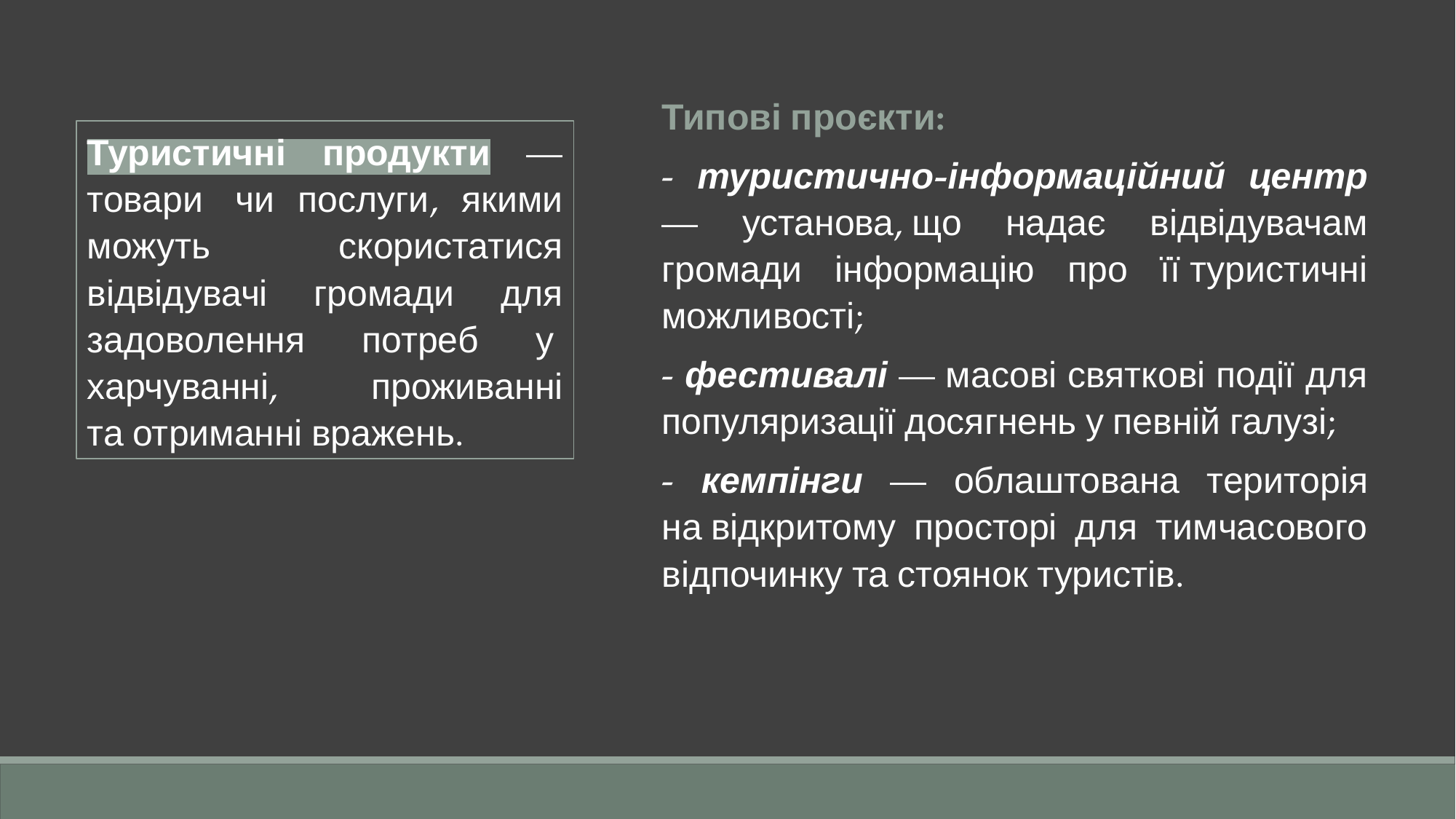

Типові проєкти:
- туристично-інформаційний центр — установа, що надає відвідувачам громади інформацію про її туристичні можливості;
- фестивалі — масові святкові події для популяризації досягнень у певній галузі;
- кемпінги — облаштована територія на відкритому просторі для тимчасового відпочинку та стоянок туристів.
Туристичні продукти — товари  чи послуги, якими можуть скористатися відвідувачі громади для задоволення потреб у  харчуванні, проживанні та отриманні вражень.